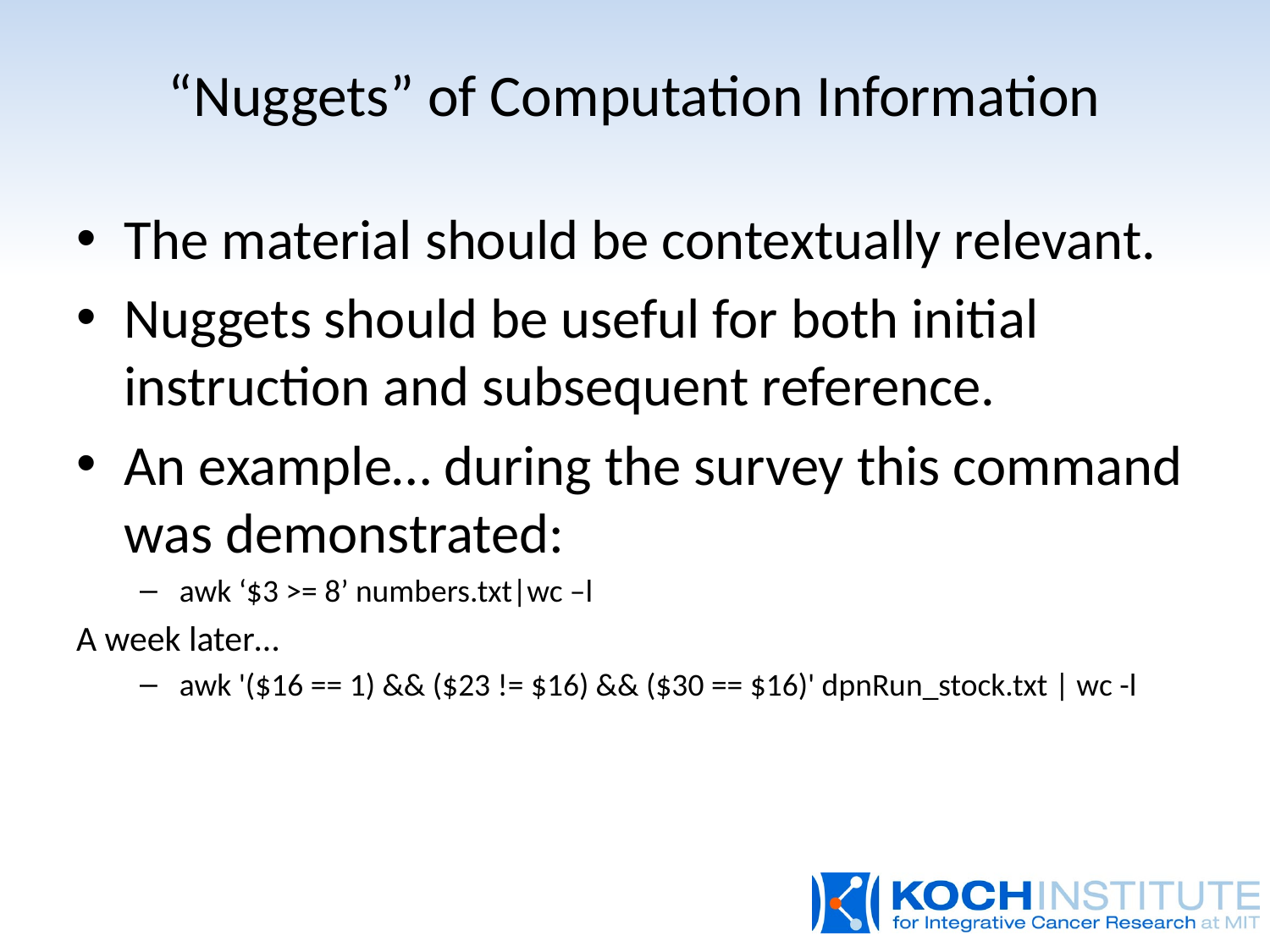

# “Nuggets” of Computation Information
The material should be contextually relevant.
Nuggets should be useful for both initial instruction and subsequent reference.
An example… during the survey this command was demonstrated:
awk ‘$3 >= 8’ numbers.txt|wc –l
A week later…
awk '($16 == 1) && ($23 != $16) && ($30 == $16)' dpnRun_stock.txt | wc -l